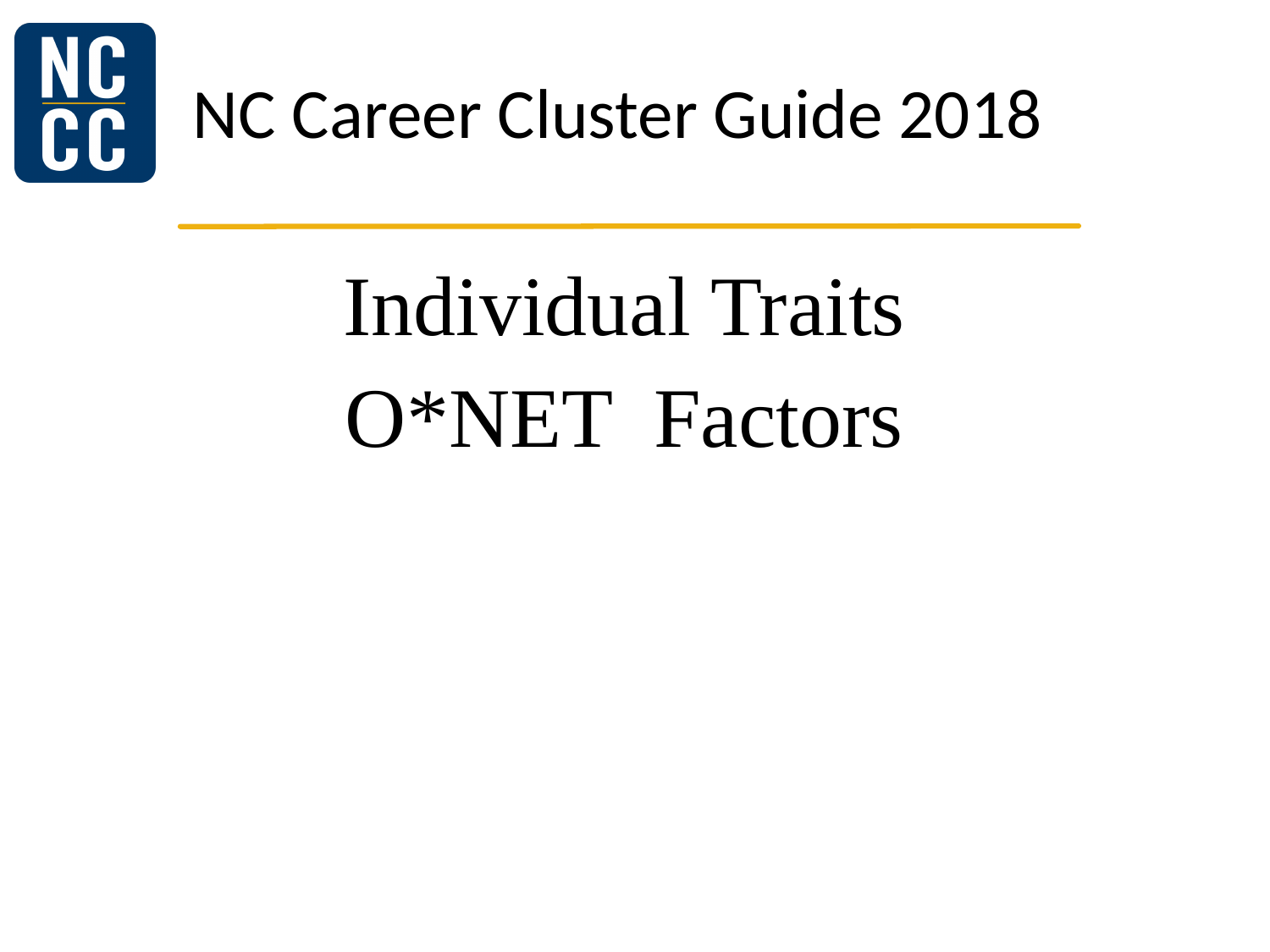

# NC Career Cluster Guide 2018
Individual Traits
O*NET  Factors